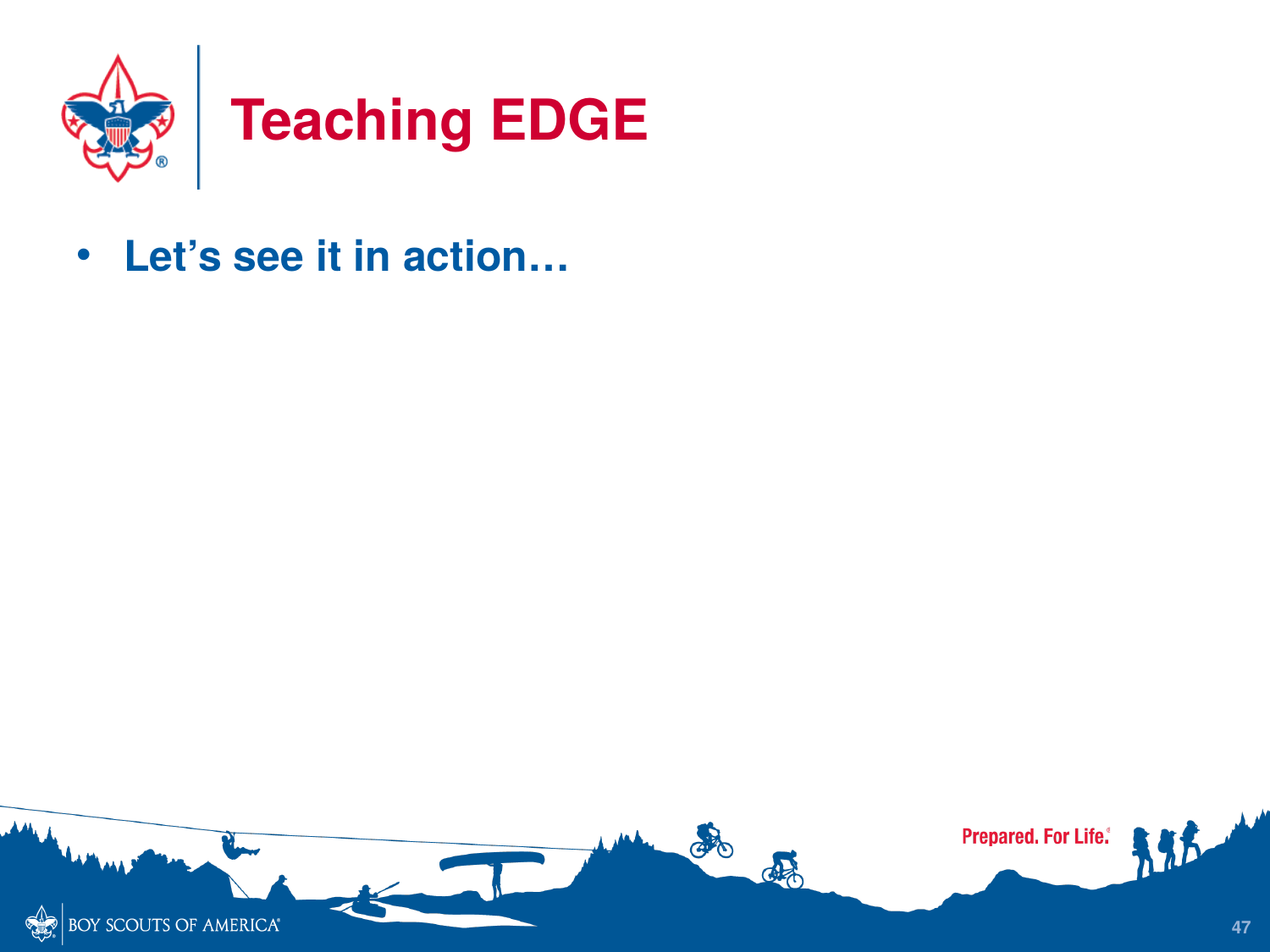

# Teaching EDGE
Let’s see it in action…

47